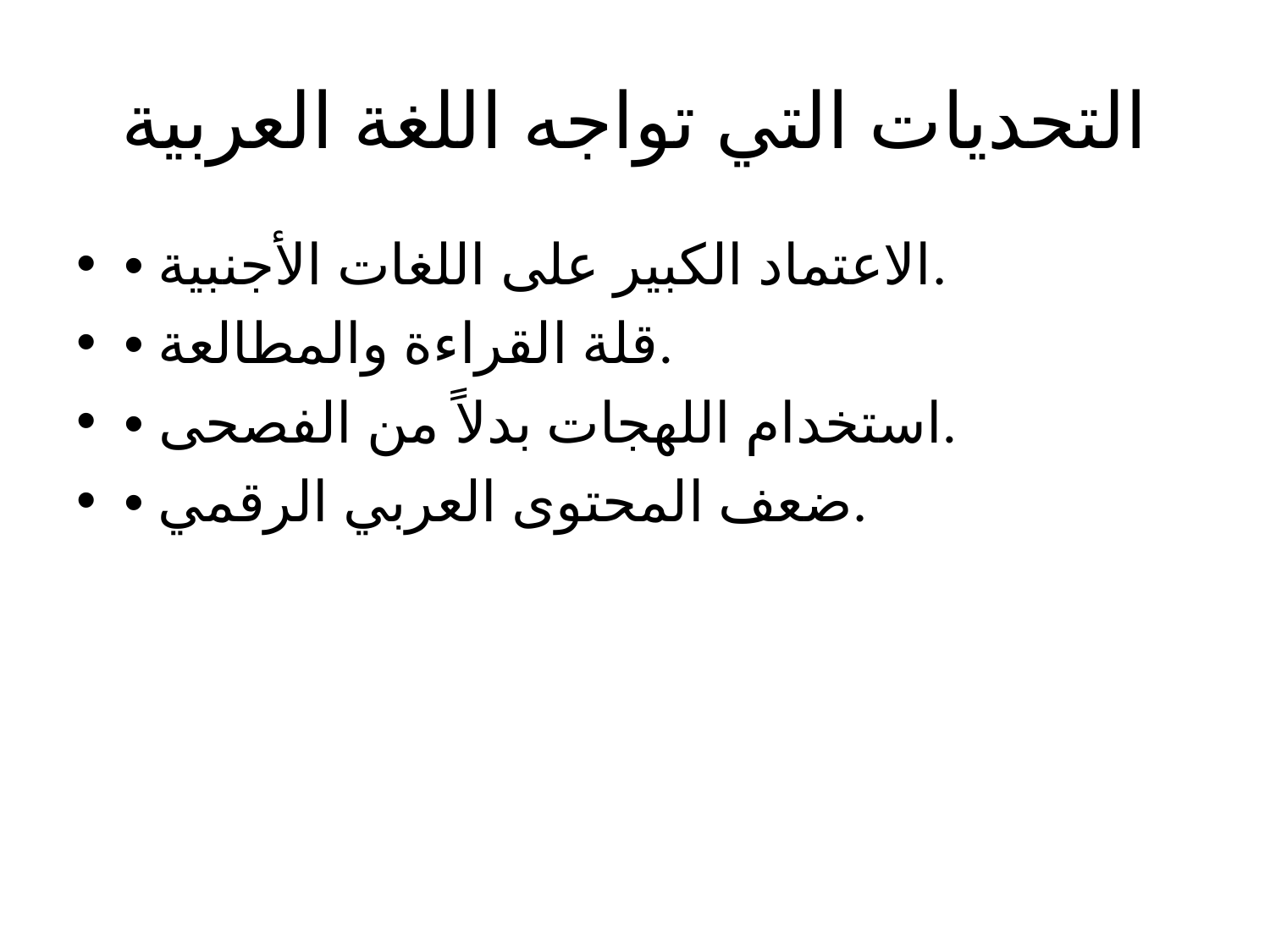

# التحديات التي تواجه اللغة العربية
• الاعتماد الكبير على اللغات الأجنبية.
• قلة القراءة والمطالعة.
• استخدام اللهجات بدلاً من الفصحى.
• ضعف المحتوى العربي الرقمي.